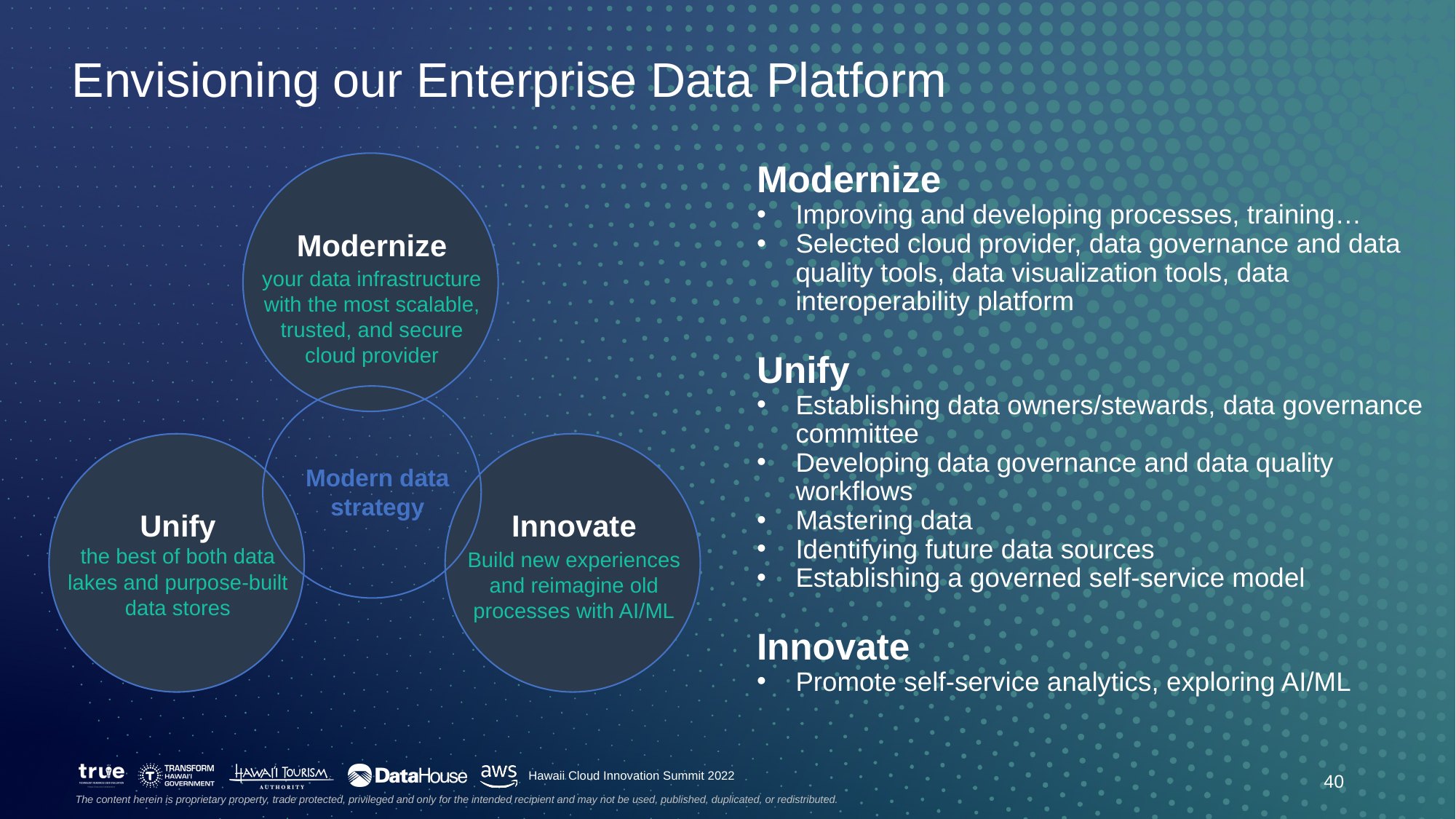

Envisioning our Enterprise Data Platform

Modernize
your data infrastructure with the most scalable, trusted, and secure cloud provider

Unify
the best of both data lakes and purpose-built data stores

Innovate
Build new experiences and reimagine old processes with AI/ML
Modern data strategy
Modernize
Improving and developing processes, training…
Selected cloud provider, data governance and data quality tools, data visualization tools, data interoperability platform

Unify
Establishing data owners/stewards, data governance committee
Developing data governance and data quality workflows
Mastering data
Identifying future data sources
Establishing a governed self-service model

Innovate
Promote self-service analytics, exploring AI/ML